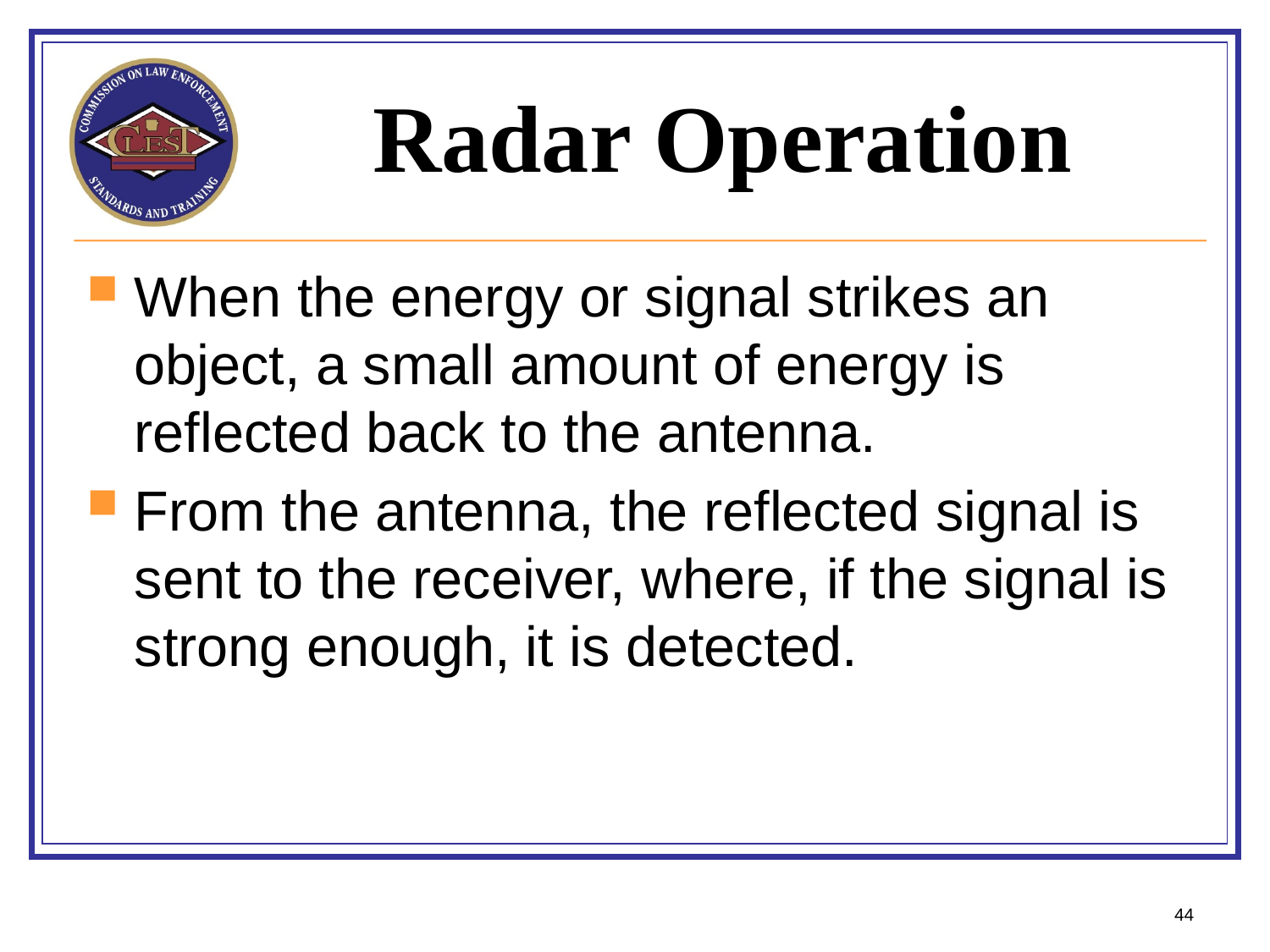

# Radar Operation
When the energy or signal strikes an object, a small amount of energy is reflected back to the antenna.
From the antenna, the reflected signal is sent to the receiver, where, if the signal is strong enough, it is detected.

44